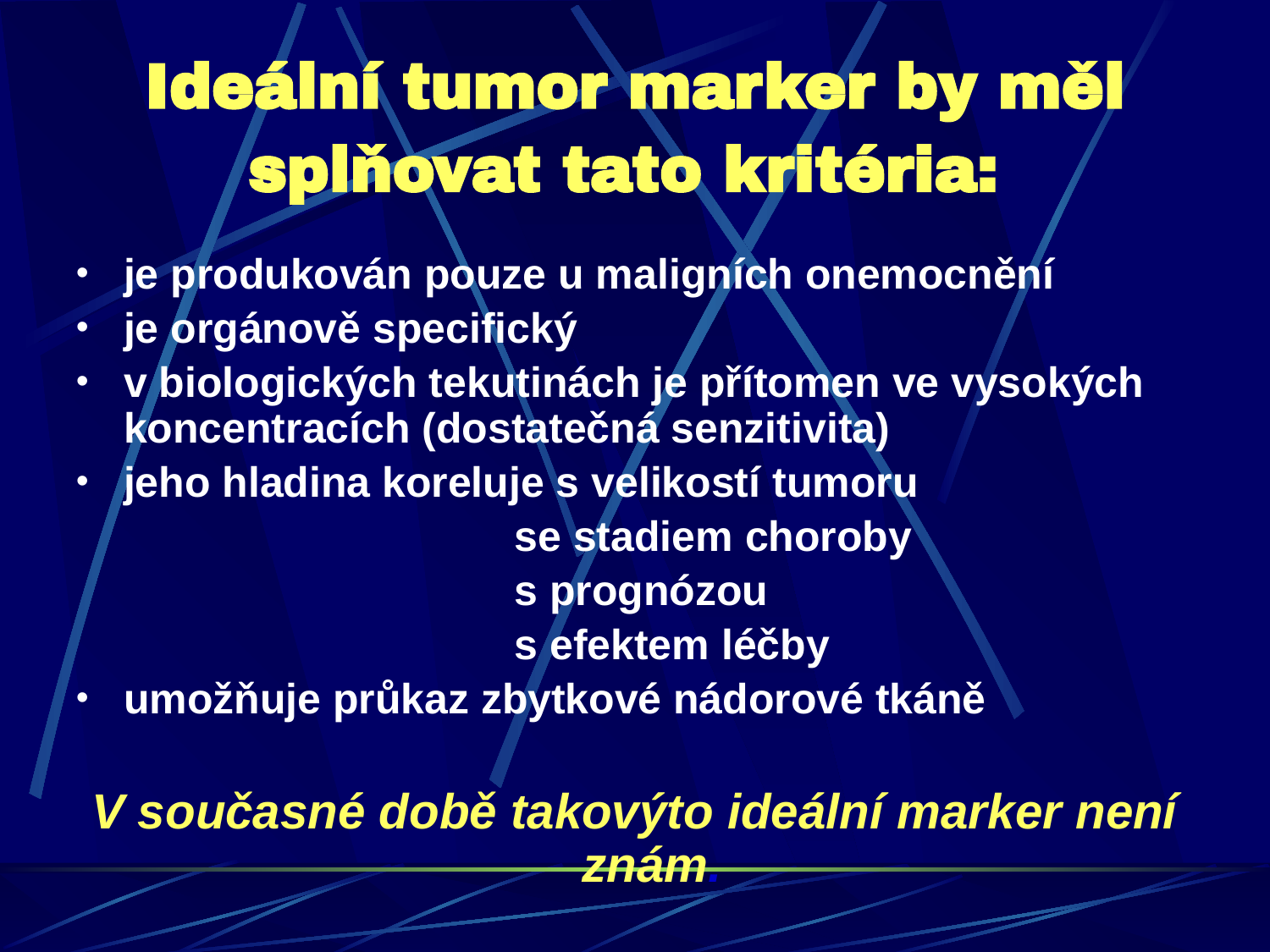

Ideální tumor marker by měl splňovat tato kritéria:
je produkován pouze u maligních onemocnění
je orgánově specifický
v biologických tekutinách je přítomen ve vysokých koncentracích (dostatečná senzitivita)
jeho hladina koreluje s velikostí tumoru
                                     se stadiem choroby
                                     s prognózou
                                     s efektem léčby
umožňuje průkaz zbytkové nádorové tkáně

V současné době takovýto ideální marker není znám.